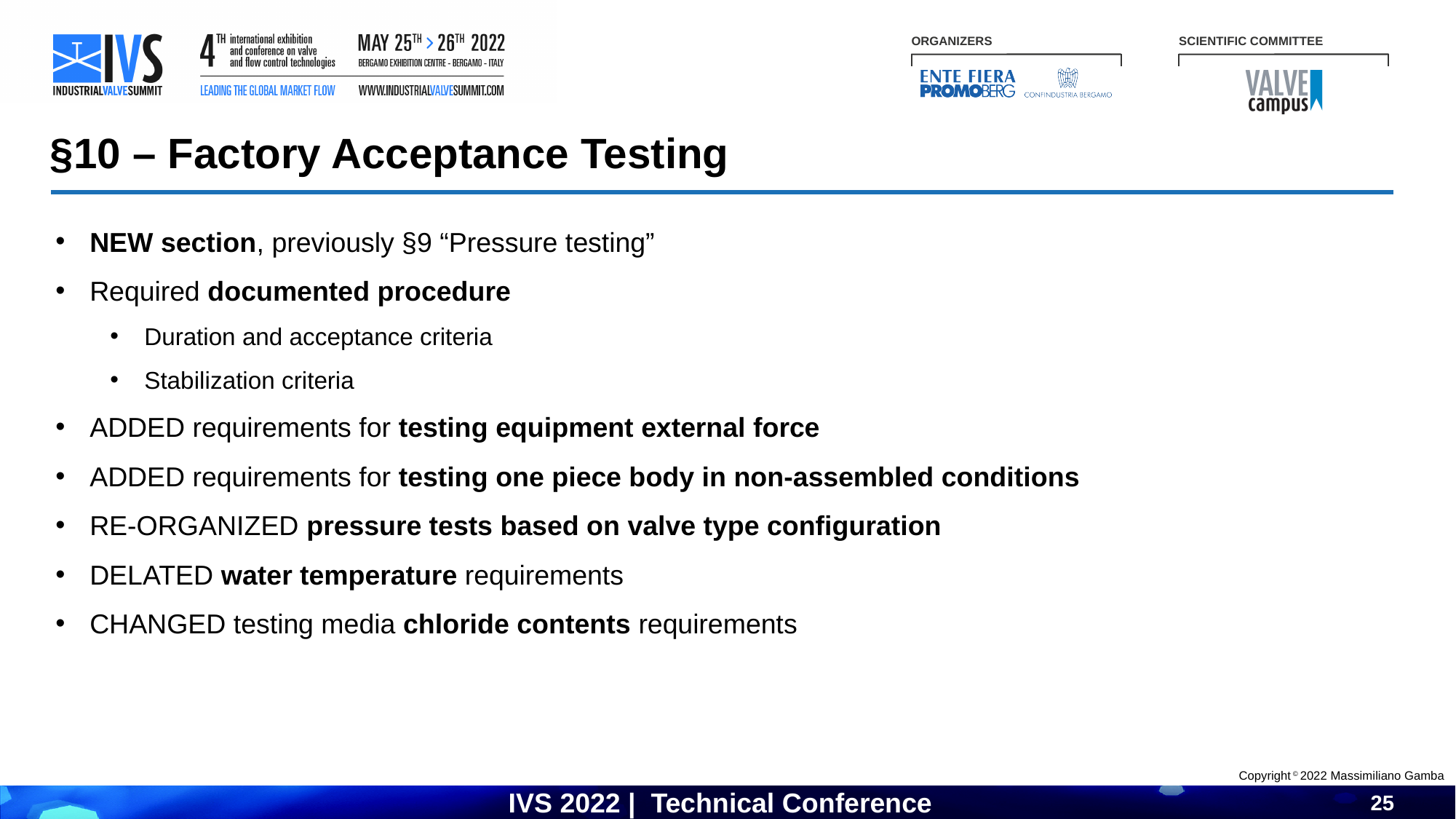

§10 – Factory Acceptance Testing
NEW section, previously §9 “Pressure testing”
Required documented procedure
Duration and acceptance criteria
Stabilization criteria
ADDED requirements for testing equipment external force
ADDED requirements for testing one piece body in non-assembled conditions
RE-ORGANIZED pressure tests based on valve type configuration
DELATED water temperature requirements
CHANGED testing media chloride contents requirements

Copyright © 2022 Massimiliano Gamba